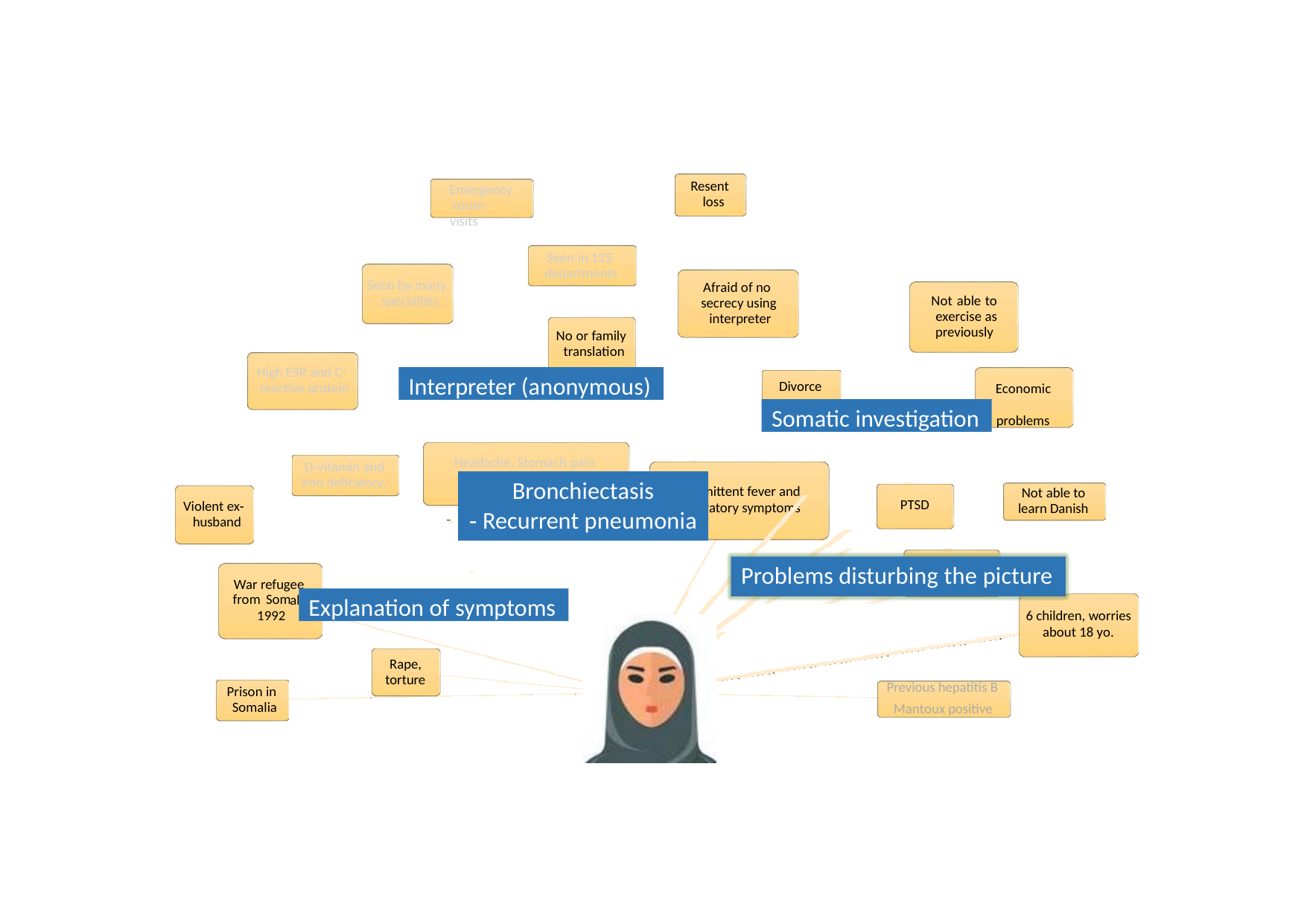

Resent  loss

Emergency  room visits

Seen in 125  departments

Seen by many  specialists
Afraid of no  secrecy using  interpreter

Not able to  exercise as  previously

No or family  translation

High ESR and C‐  reactive protein

Interpreter (anonymous)

Divorce
Economic  problems

Somatic investigation

Headache, Stomach pain

D‐vitamin and  iron deficiency,

Bronchiectasis
‐ Recurrent pneumonia
Muscle‐ and joint‐pain	Inter
respir
mittent fever and
Not able to  learn Danish

PTSD
Violent ex‐  husband
atory symptoms

Problems disturbing the picture
6 children, worries
about 18 yo.
Dizzy when
driving by bus

War refugee
Explanation of symptoms
from Som
1992

alia

Rape,  torture

Previous hepatitis B  Mantoux positive

Prison in  Somalia